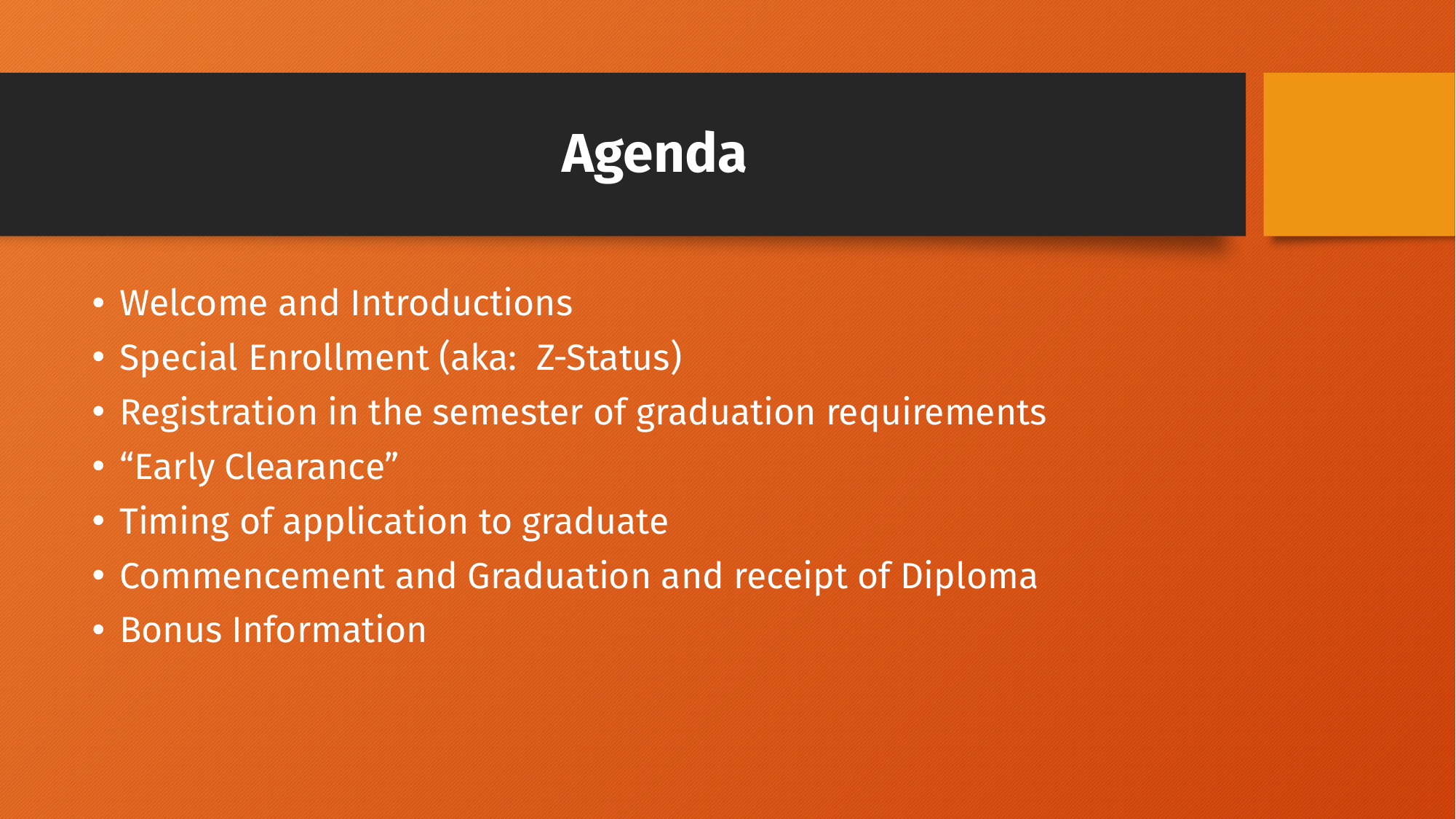

# Agenda
Welcome and Introductions
Special Enrollment (aka:  Z-Status)
Registration in the semester of graduation requirements
“Early Clearance”
Timing of application to graduate
Commencement and Graduation and receipt of Diploma
Bonus Information